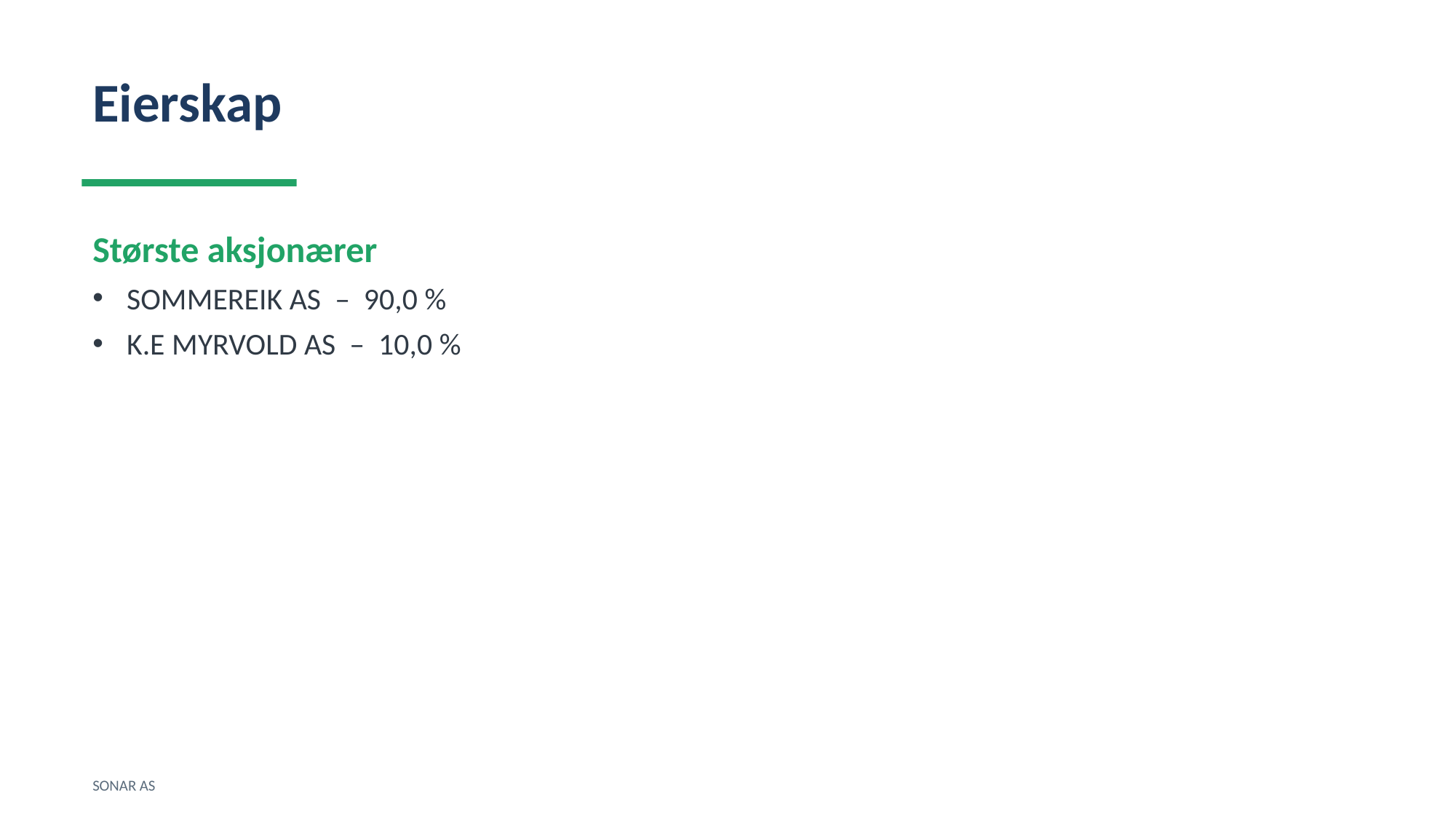

Eierskap

Største aksjonærer
SOMMEREIK AS  –  90,0 %
K.E MYRVOLD AS  –  10,0 %
SONAR AS